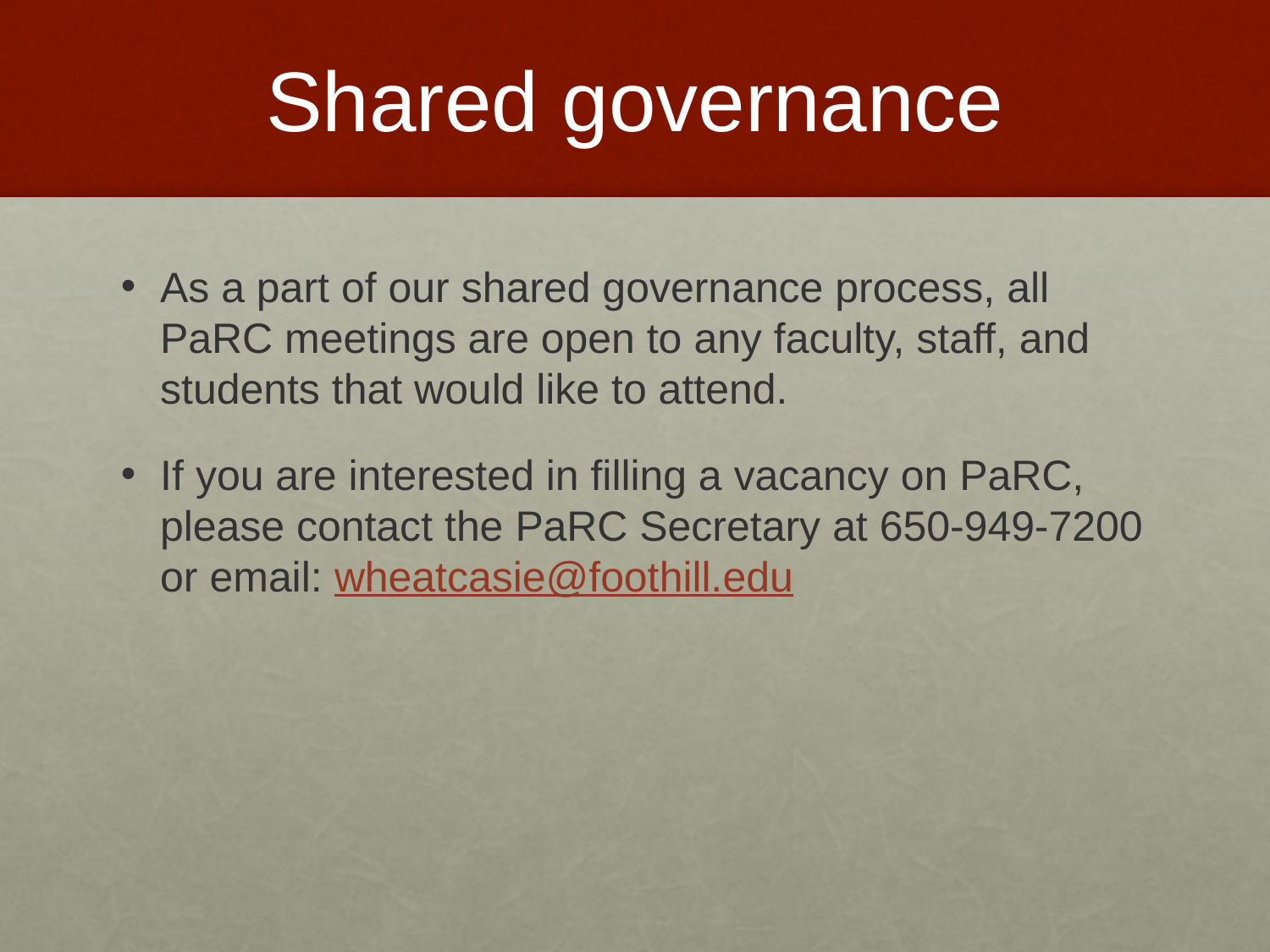

# Shared governance
As a part of our shared governance process, all PaRC meetings are open to any faculty, staff, and students that would like to attend.
If you are interested in filling a vacancy on PaRC, please contact the PaRC Secretary at 650-949-7200 or email: wheatcasie@foothill.edu